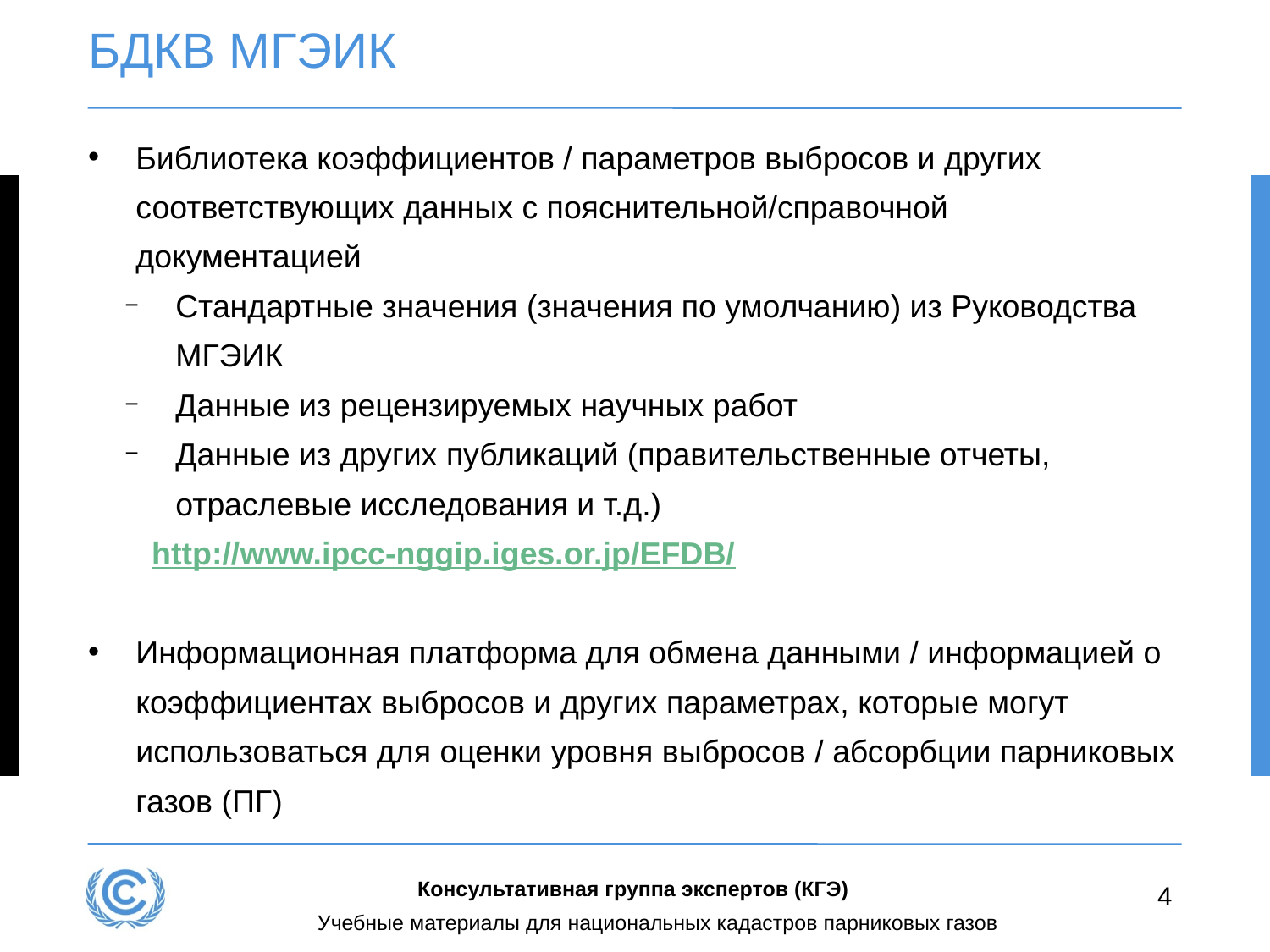

# БДКВ МГЭИК
Библиотека коэффициентов / параметров выбросов и других соответствующих данных с пояснительной/справочной документацией
Стандартные значения (значения по умолчанию) из Руководства МГЭИК
Данные из рецензируемых научных работ
Данные из других публикаций (правительственные отчеты, отраслевые исследования и т.д.)
http://www.ipcc-nggip.iges.or.jp/EFDB/

Информационная платформа для обмена данными / информацией о коэффициентах выбросов и других параметрах, которые могут использоваться для оценки уровня выбросов / абсорбции парниковых газов (ПГ)
Консультативная группа экспертов (КГЭ)
4
Учебные материалы для национальных кадастров парниковых газов